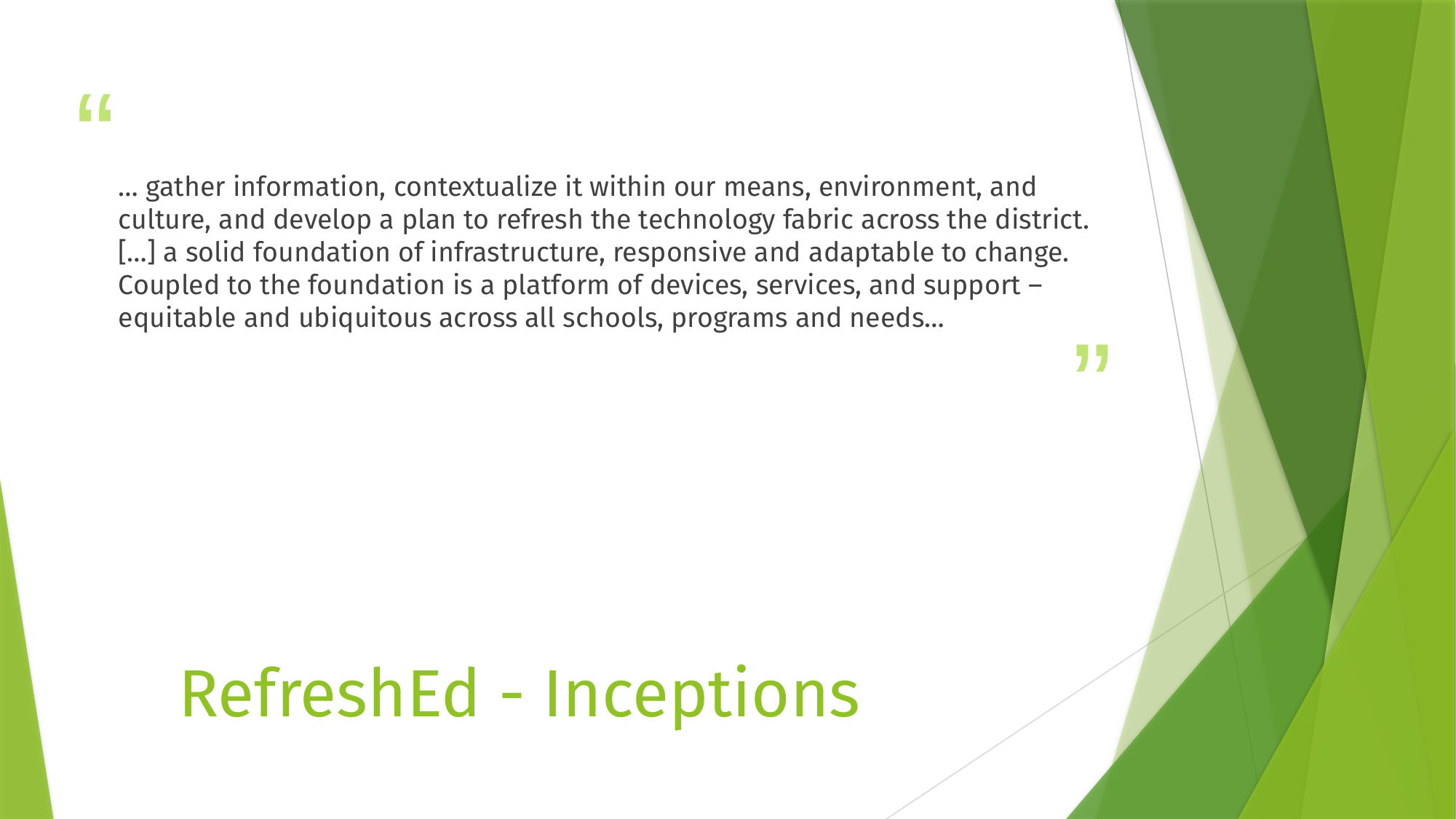

… gather information, contextualize it within our means, environment, and culture, and develop a plan to refresh the technology fabric across the district. […] a solid foundation of infrastructure, responsive and adaptable to change. Coupled to the foundation is a platform of devices, services, and support – equitable and ubiquitous across all schools, programs and needs…
# RefreshEd - Inceptions